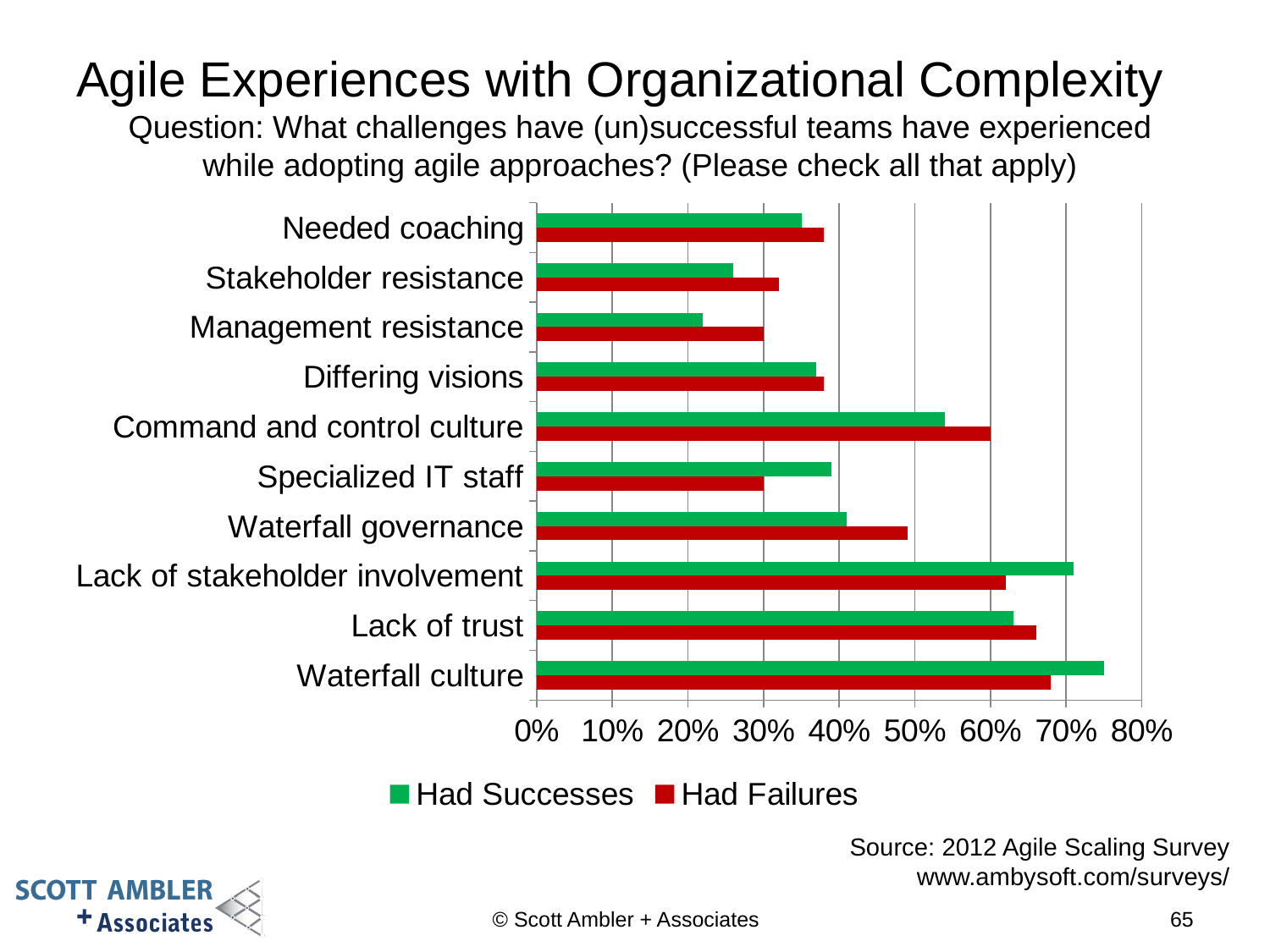

# Agile Experiences with Organizational Complexity
Question: What challenges have (un)successful teams have experienced while adopting agile approaches? (Please check all that apply)

### Chart

| Category | Had Failures | Had Successes |
|---|---|---|
| Waterfall culture | 0.68 | 0.75 |
| Lack of trust | 0.66 | 0.63 |
| Lack of stakeholder involvement | 0.62 | 0.71 |
| Waterfall governance | 0.49 | 0.41 |
| Specialized IT staff | 0.3 | 0.39 |
| Command and control culture | 0.6 | 0.54 |
| Differing visions | 0.38 | 0.37 |
| Management resistance | 0.3 | 0.22 |
| Stakeholder resistance | 0.32 | 0.26 |
| Needed coaching | 0.38 | 0.35 |
Source: 2012 Agile Scaling Survey
www.ambysoft.com/surveys/
© Scott Ambler + Associates
65